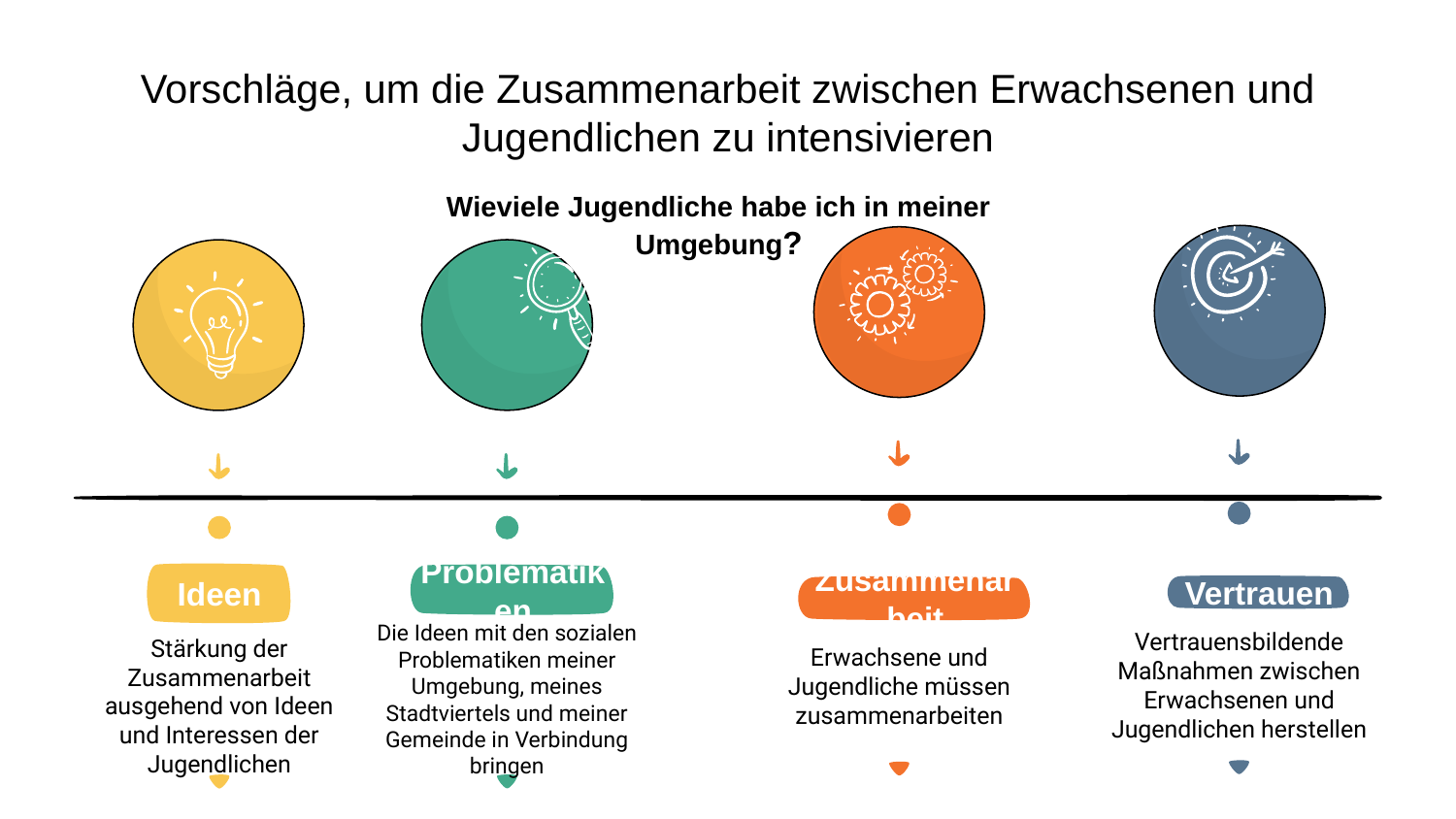

Vorschläge, um die Zusammenarbeit zwischen Erwachsenen und Jugendlichen zu intensivieren

Wieviele Jugendliche habe ich in meiner Umgebung?

Vertrauen
Vertrauensbildende Maßnahmen zwischen Erwachsenen und Jugendlichen herstellen

Zusammenarbeit
Erwachsene und Jugendliche müssen zusammenarbeiten

Problematiken
Die Ideen mit den sozialen Problematiken meiner Umgebung, meines Stadtviertels und meiner Gemeinde in Verbindung bringen

Ideen
Stärkung der Zusammenarbeit ausgehend von Ideen und Interessen der Jugendlichen